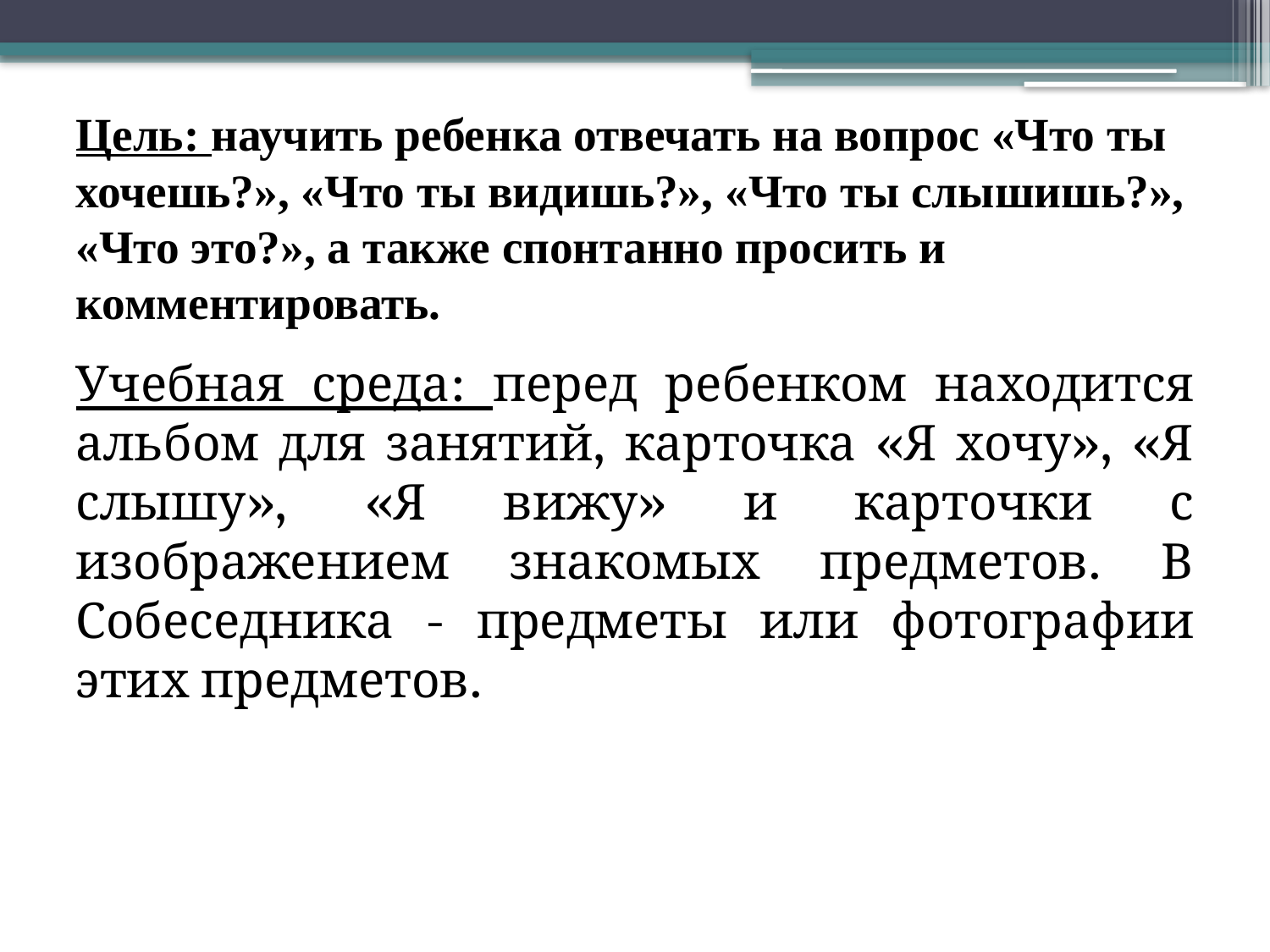

# Цель: научить ребенка отвечать на вопрос «Что ты хочешь?», «Что ты видишь?», «Что ты слышишь?», «Что это?», а также спонтанно просить и комментировать.
Учебная среда: перед ребенком находится альбом для занятий, карточка «Я хочу», «Я слышу», «Я вижу» и карточки с изображением знакомых предметов. В Собеседника - предметы или фотографии этих предметов.